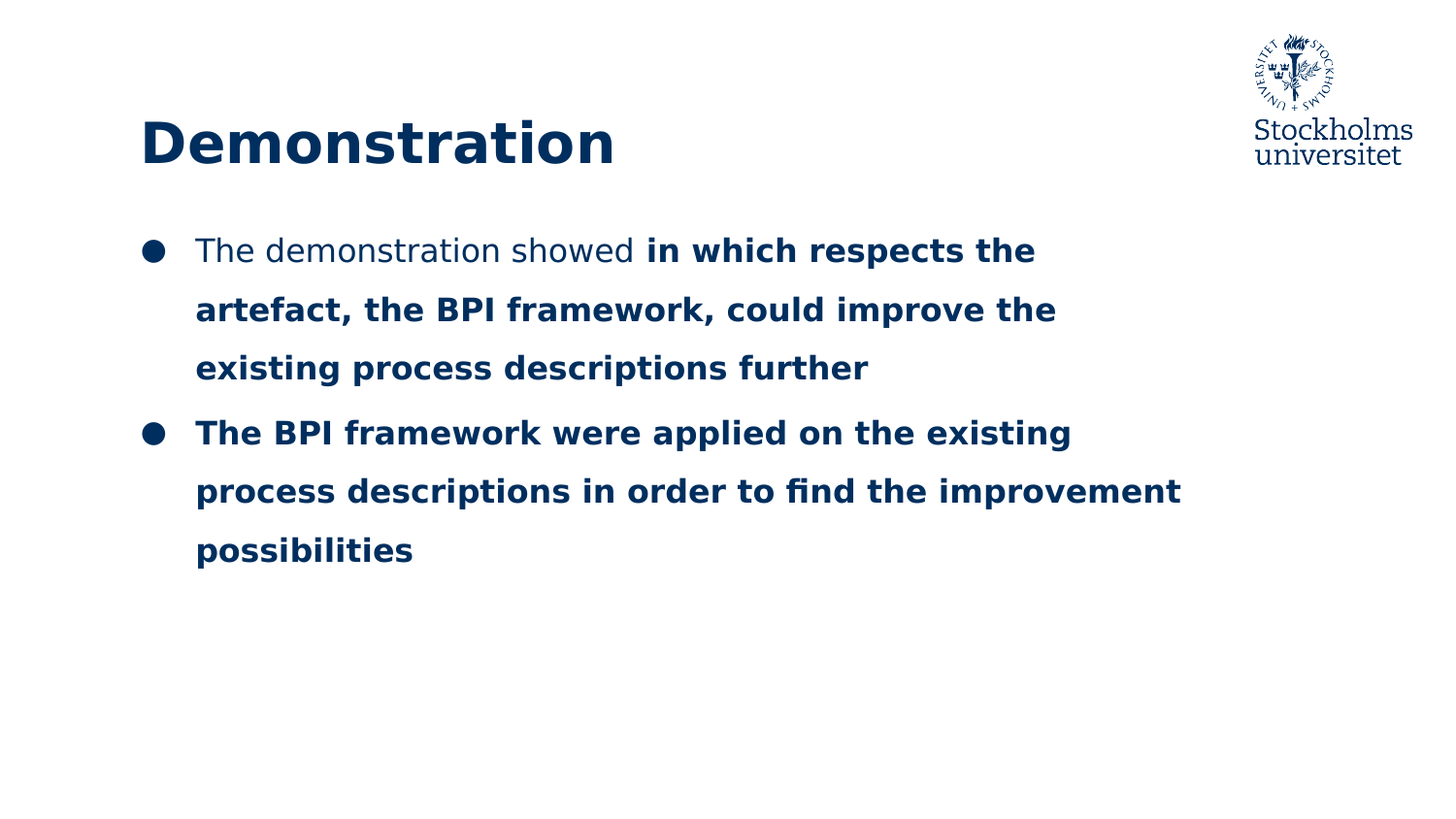

# Demonstration
The demonstration showed in which respects the artefact, the BPI framework, could improve the existing process descriptions further
The BPI framework were applied on the existing process descriptions in order to find the improvement possibilities